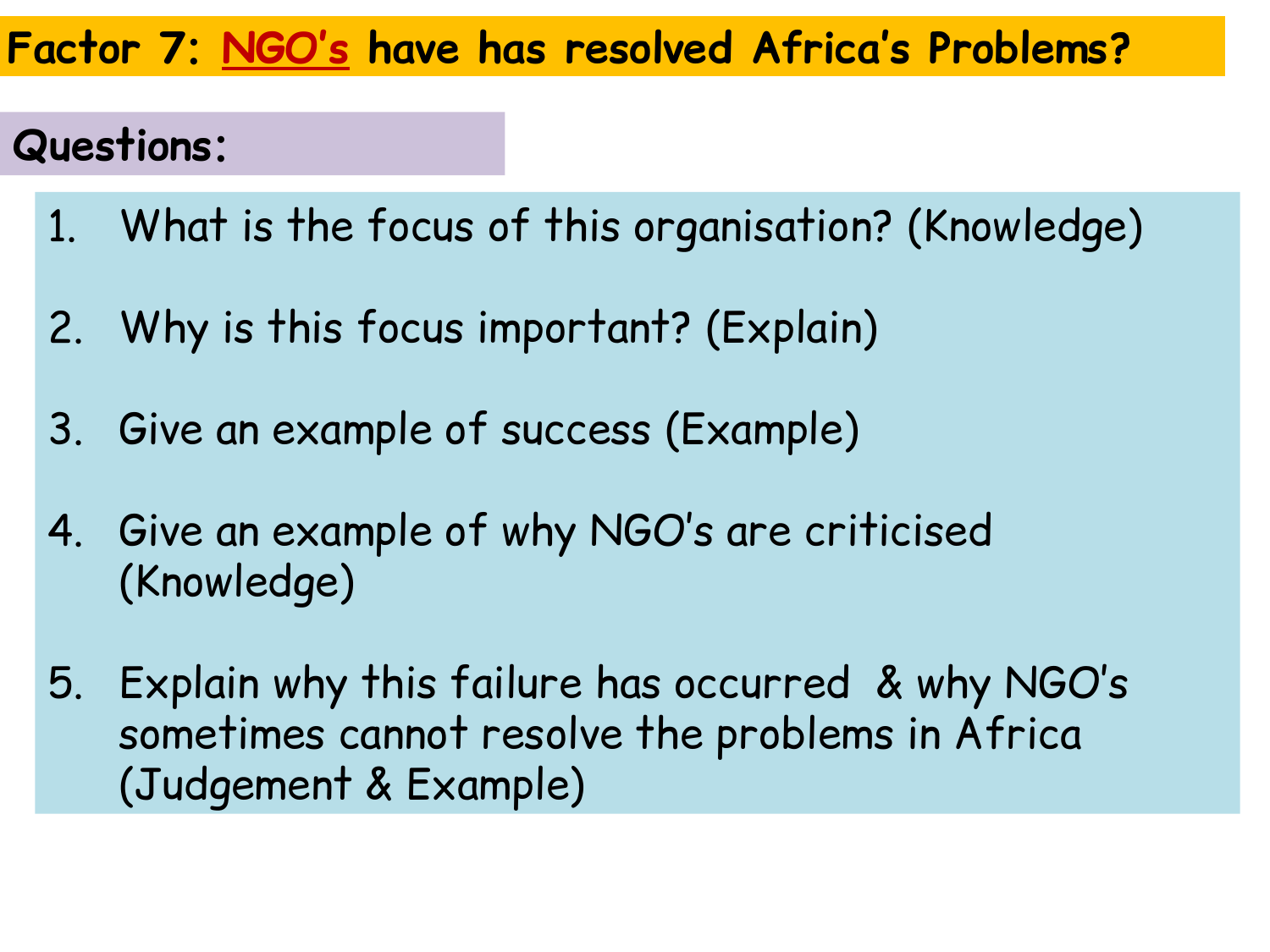

Factor 7: NGO’s have has resolved Africa’s Problems?
Questions:
What is the focus of this organisation? (Knowledge)

Why is this focus important? (Explain)

Give an example of success (Example)

Give an example of why NGO’s are criticised (Knowledge)

Explain why this failure has occurred  & why NGO’s sometimes cannot resolve the problems in Africa (Judgement & Example)